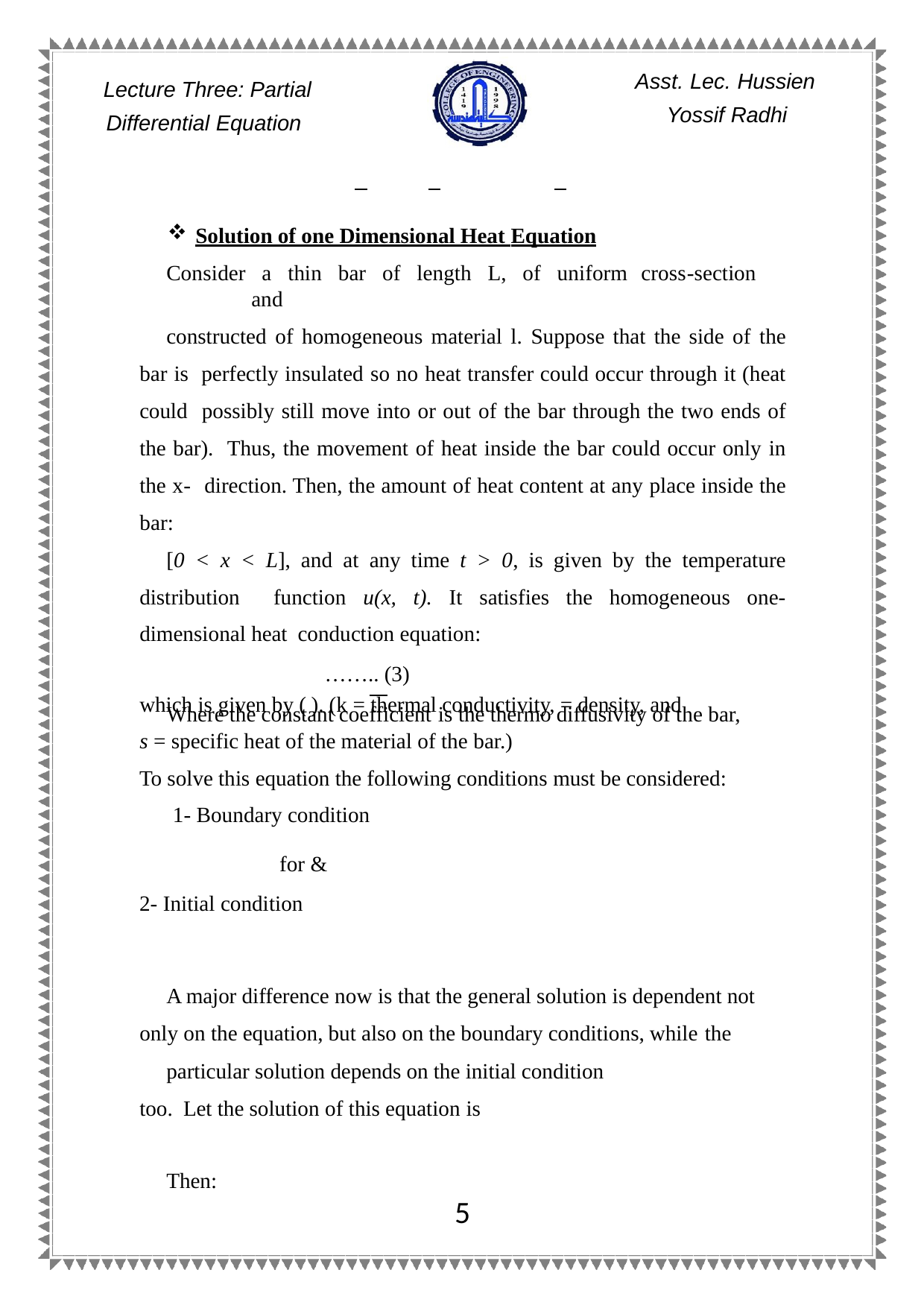

Asst. Lec. Hussien  Yossif Radhi
Lecture Three: Partial  Differential Equation

Solution of one Dimensional Heat Equation
Consider   a   thin   bar   of   length   L,   of   uniform  cross-section	and
constructed of homogeneous material l. Suppose that the side of the bar is  perfectly insulated so no heat transfer could occur through it (heat could  possibly still move into or out of the bar through the two ends of the bar).  Thus, the movement of heat inside the bar could occur only in the x-  direction. Then, the amount of heat content at any place inside the bar:
[0 < x < L], and at any time t > 0, is given by the temperature distribution  function u(x, t). It satisfies the homogeneous one-dimensional heat  conduction equation:
                  …….. (3)
Where the constant coefficient is the thermo diffusivity of the bar,
which is given by ( ). (k = thermal conductivity, = density, and

s = specific heat of the material of the bar.)
To solve this equation the following conditions must be considered:  1- Boundary condition
             for &
2- Initial condition

A major difference now is that the general solution is dependent not  only on the equation, but also on the boundary conditions, while the
particular solution depends on the initial condition too.  Let the solution of this equation is

Then:

5